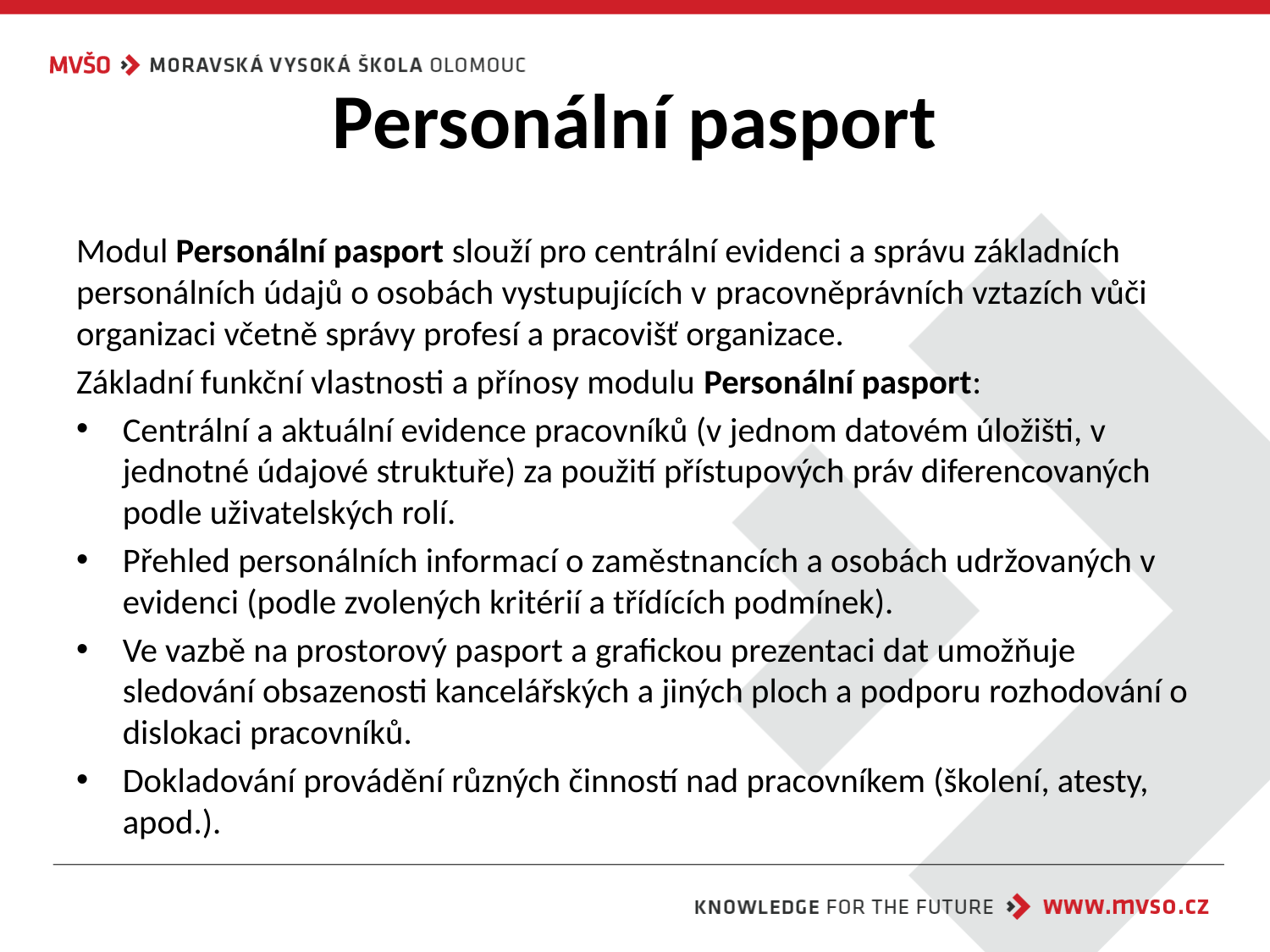

# Personální pasport
Modul Personální pasport slouží pro centrální evidenci a správu základních personálních údajů o osobách vystupujících v pracovněprávních vztazích vůči organizaci včetně správy profesí a pracovišť organizace.
Základní funkční vlastnosti a přínosy modulu Personální pasport:
Centrální a aktuální evidence pracovníků (v jednom datovém úložišti, v jednotné údajové struktuře) za použití přístupových práv diferencovaných podle uživatelských rolí.
Přehled personálních informací o zaměstnancích a osobách udržovaných v evidenci (podle zvolených kritérií a třídících podmínek).
Ve vazbě na prostorový pasport a grafickou prezentaci dat umožňuje sledování obsazenosti kancelářských a jiných ploch a podporu rozhodování o dislokaci pracovníků.
Dokladování provádění různých činností nad pracovníkem (školení, atesty, apod.).